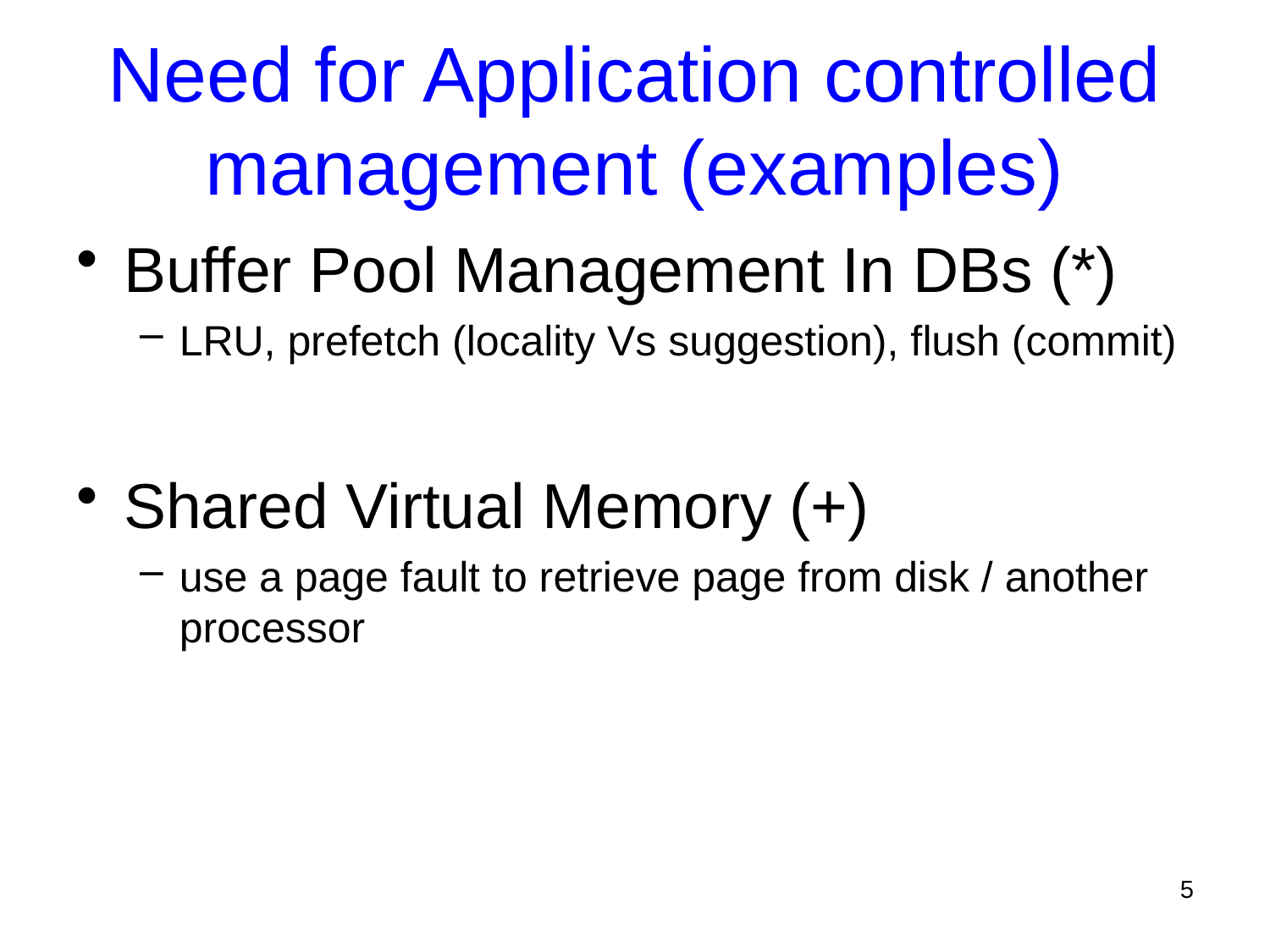

# Need for Application controlled management (examples)
Buffer Pool Management In DBs (*)
LRU, prefetch (locality Vs suggestion), flush (commit)

Shared Virtual Memory (+)
use a page fault to retrieve page from disk / another processor
5